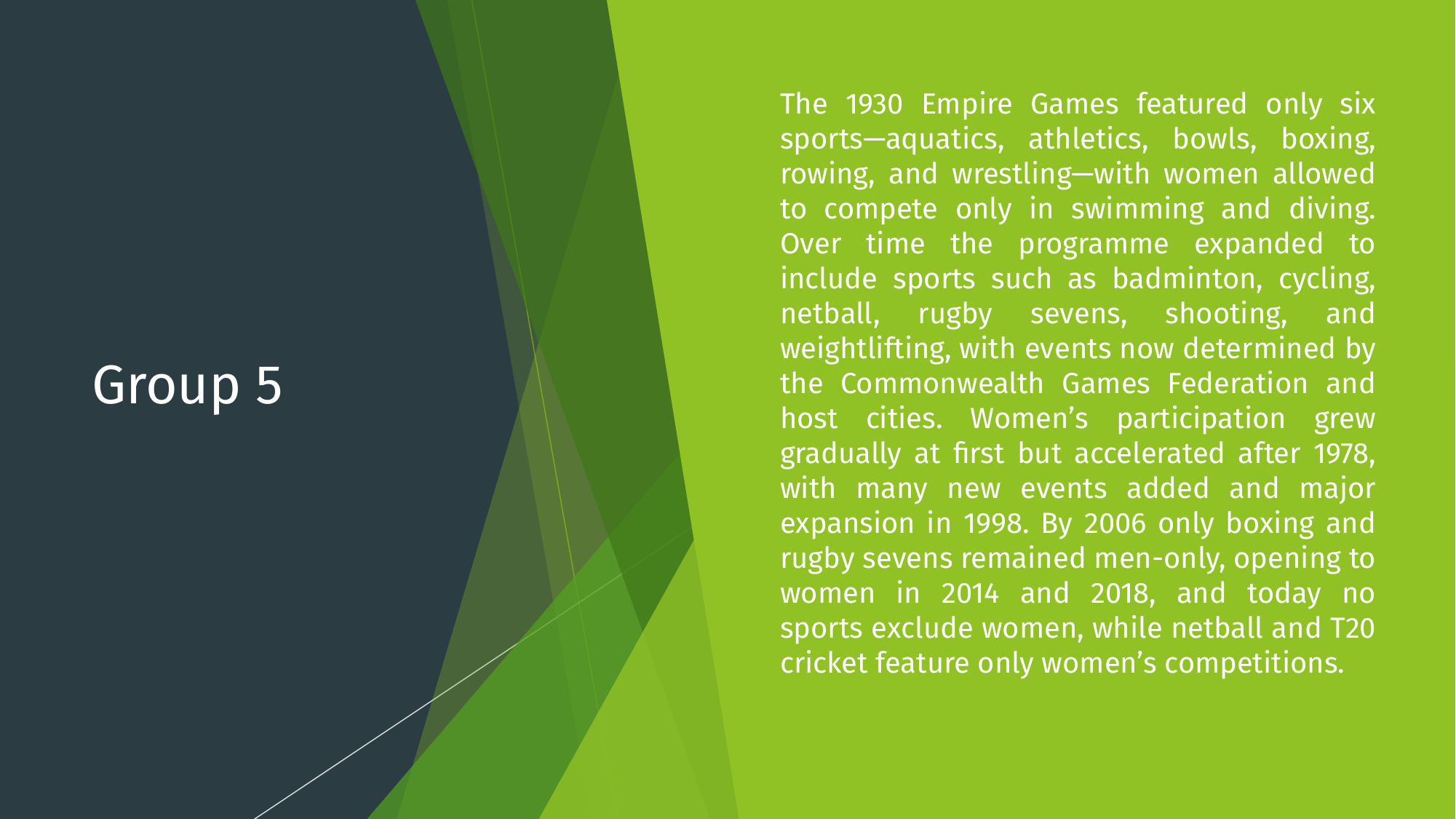

# Group 5
The 1930 Empire Games featured only six sports—aquatics, athletics, bowls, boxing, rowing, and wrestling—with women allowed to compete only in swimming and diving. Over time the programme expanded to include sports such as badminton, cycling, netball, rugby sevens, shooting, and weightlifting, with events now determined by the Commonwealth Games Federation and host cities. Women’s participation grew gradually at first but accelerated after 1978, with many new events added and major expansion in 1998. By 2006 only boxing and rugby sevens remained men-only, opening to women in 2014 and 2018, and today no sports exclude women, while netball and T20 cricket feature only women’s competitions.